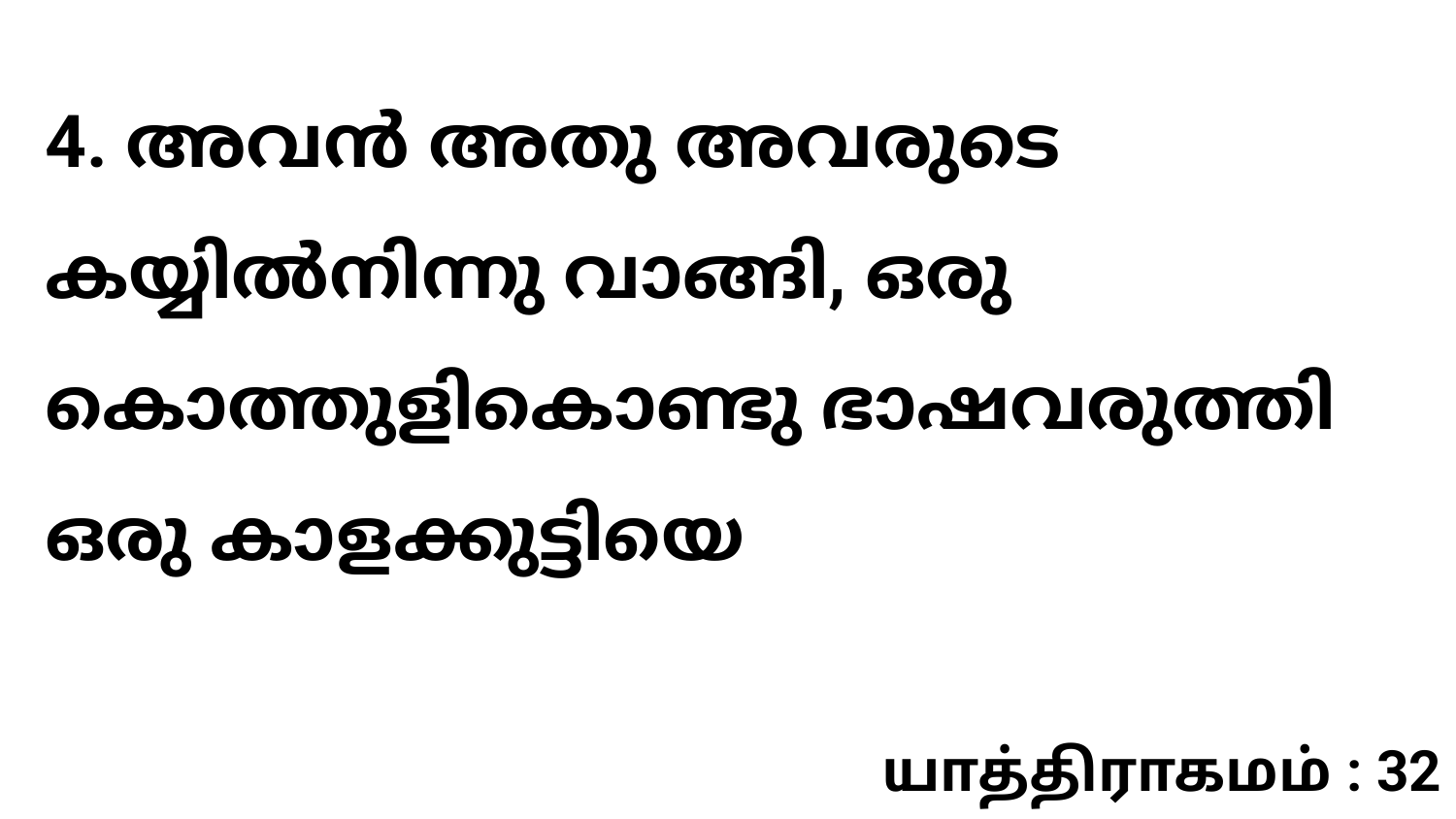

4. അവൻ അതു അവരുടെ കയ്യിൽനിന്നു വാങ്ങി, ഒരു കൊത്തുളികൊണ്ടു ഭാഷവരുത്തി ഒരു കാളക്കുട്ടിയെ
யாத்திராகமம் : 32